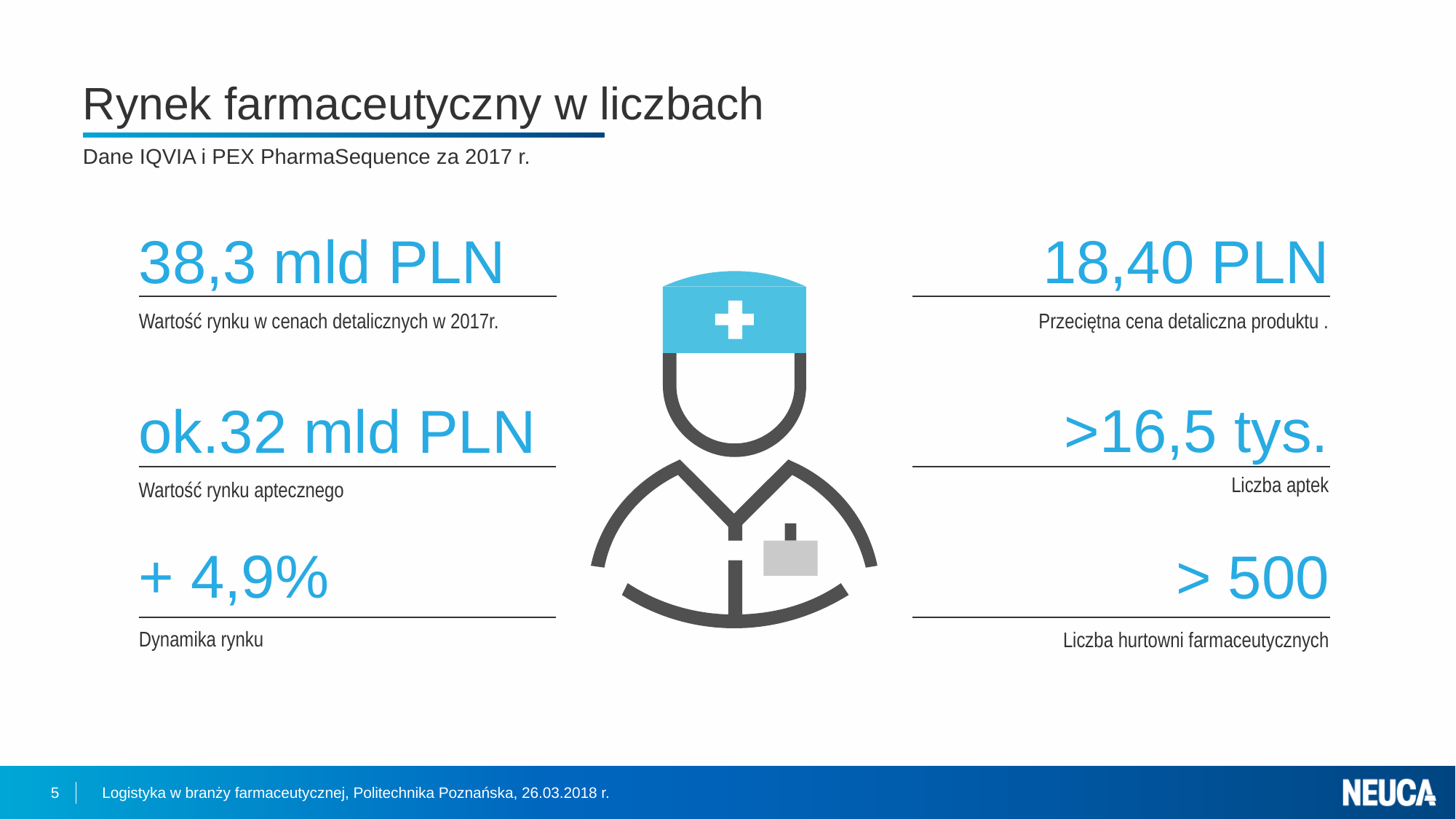

# Rynek farmaceutyczny w liczbach
Dane IQVIA i PEX PharmaSequence za 2017 r.
38,3 mld PLN
18,40 PLN

Wartość rynku w cenach detalicznych w 2017r.

Przeciętna cena detaliczna produktu .
>16,5 tys.
ok.32 mld PLN
Liczba aptek
Wartość rynku aptecznego
+ 4,9%
> 500
Dynamika rynku
Liczba hurtowni farmaceutycznych
5
Logistyka w branży farmaceutycznej, Politechnika Poznańska, 26.03.2018 r.